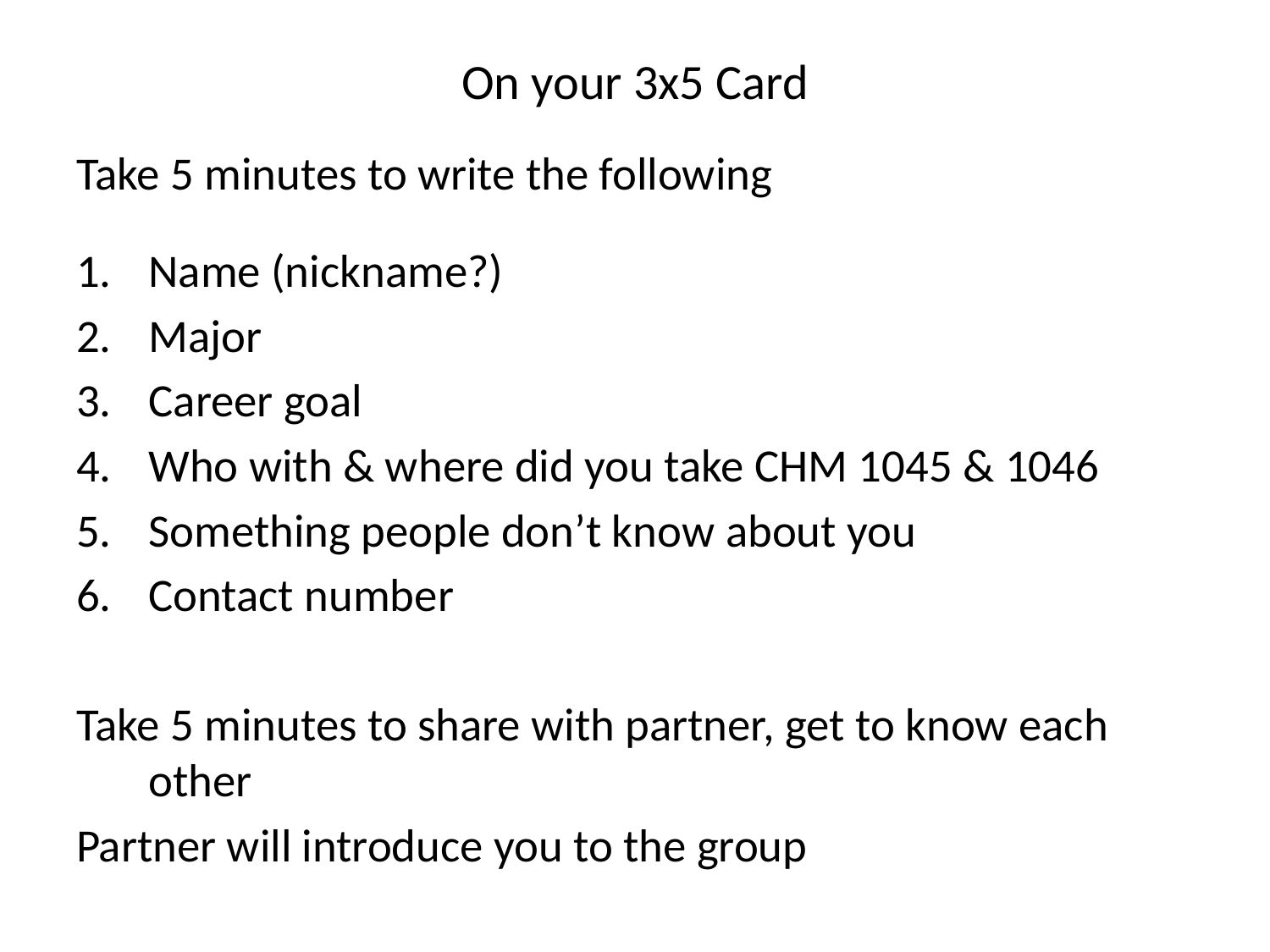

# On your 3x5 Card
Take 5 minutes to write the following

Name (nickname?)
Major
Career goal
Who with & where did you take CHM 1045 & 1046
Something people don’t know about you
Contact number

Take 5 minutes to share with partner, get to know each other
Partner will introduce you to the group